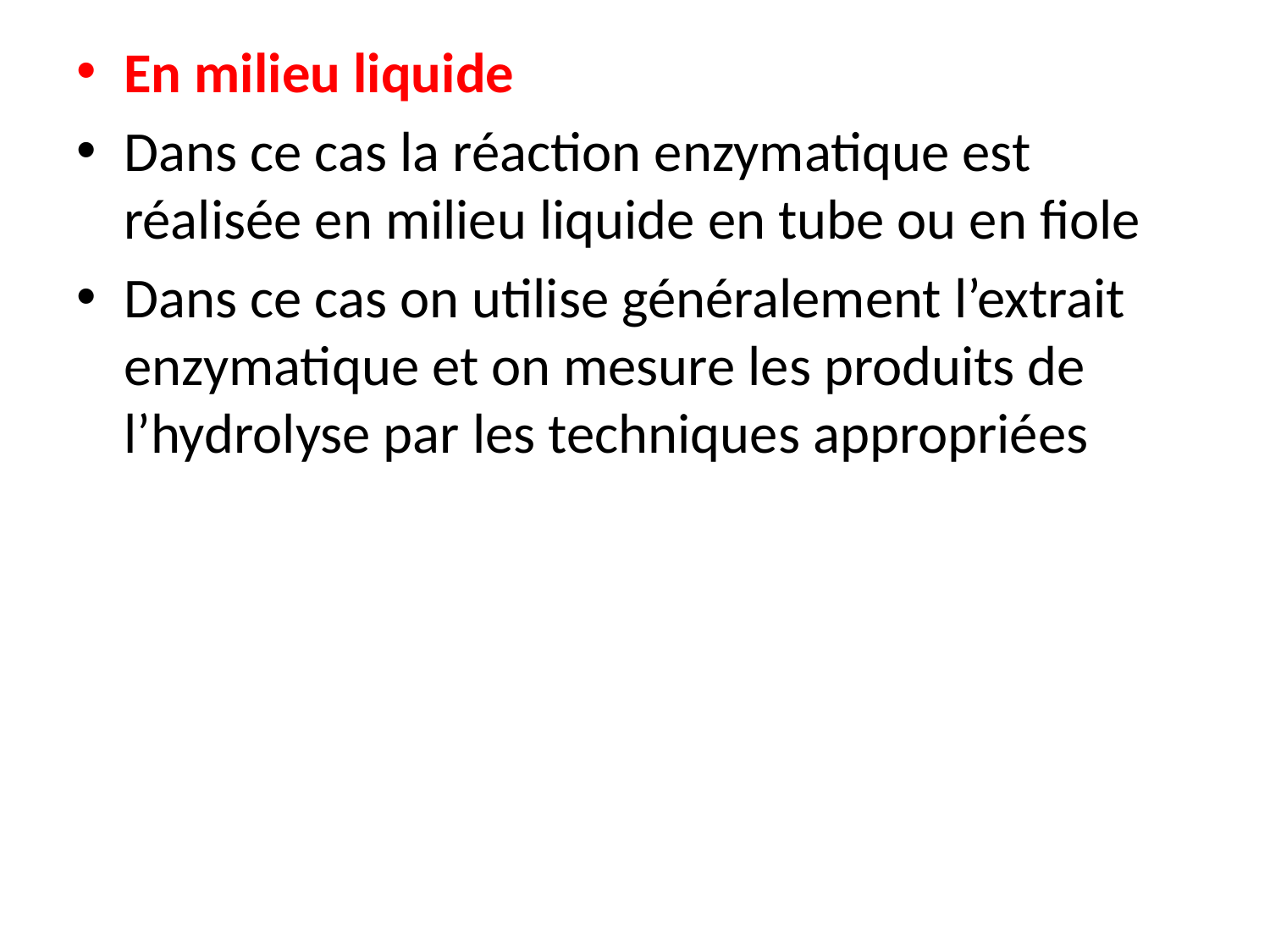

En milieu liquide
Dans ce cas la réaction enzymatique est réalisée en milieu liquide en tube ou en fiole
Dans ce cas on utilise généralement l’extrait enzymatique et on mesure les produits de l’hydrolyse par les techniques appropriées